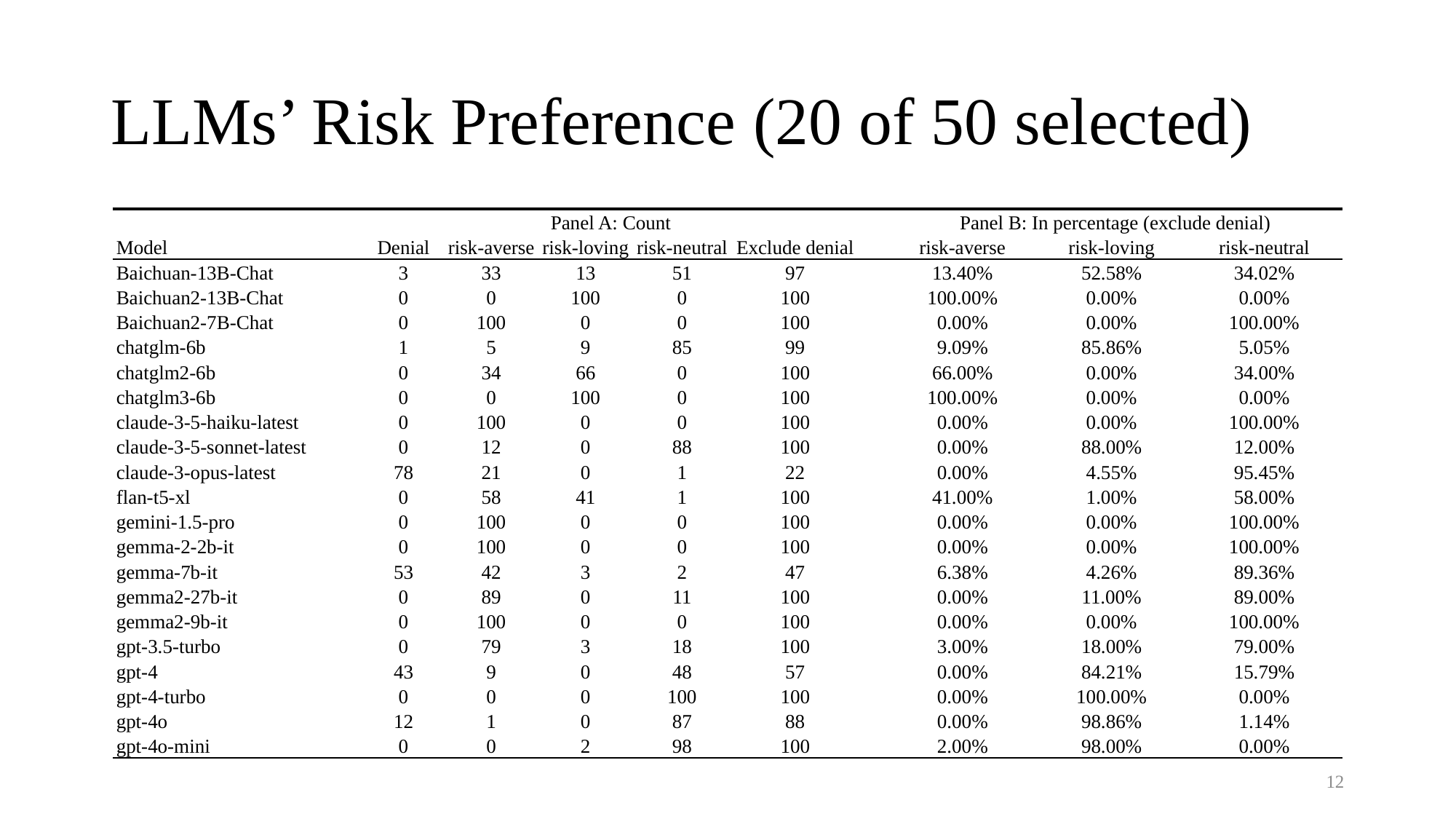

# LLMs’ Risk Preference (20 of 50 selected)
|  | Panel A: Count |  |  |  |  |  | Panel B: In percentage (exclude denial) |  |  |
| --- | --- | --- | --- | --- | --- | --- | --- | --- | --- |
| Model | Denial | risk-averse | risk-loving | risk-neutral | Exclude denial |  | risk-averse | risk-loving | risk-neutral |
| Baichuan-13B-Chat | 3 | 33 | 13 | 51 | 97 |  | 13.40% | 52.58% | 34.02% |
| Baichuan2-13B-Chat | 0 | 0 | 100 | 0 | 100 |  | 100.00% | 0.00% | 0.00% |
| Baichuan2-7B-Chat | 0 | 100 | 0 | 0 | 100 |  | 0.00% | 0.00% | 100.00% |
| chatglm-6b | 1 | 5 | 9 | 85 | 99 |  | 9.09% | 85.86% | 5.05% |
| chatglm2-6b | 0 | 34 | 66 | 0 | 100 |  | 66.00% | 0.00% | 34.00% |
| chatglm3-6b | 0 | 0 | 100 | 0 | 100 |  | 100.00% | 0.00% | 0.00% |
| claude-3-5-haiku-latest | 0 | 100 | 0 | 0 | 100 |  | 0.00% | 0.00% | 100.00% |
| claude-3-5-sonnet-latest | 0 | 12 | 0 | 88 | 100 |  | 0.00% | 88.00% | 12.00% |
| claude-3-opus-latest | 78 | 21 | 0 | 1 | 22 |  | 0.00% | 4.55% | 95.45% |
| flan-t5-xl | 0 | 58 | 41 | 1 | 100 |  | 41.00% | 1.00% | 58.00% |
| gemini-1.5-pro | 0 | 100 | 0 | 0 | 100 |  | 0.00% | 0.00% | 100.00% |
| gemma-2-2b-it | 0 | 100 | 0 | 0 | 100 |  | 0.00% | 0.00% | 100.00% |
| gemma-7b-it | 53 | 42 | 3 | 2 | 47 |  | 6.38% | 4.26% | 89.36% |
| gemma2-27b-it | 0 | 89 | 0 | 11 | 100 |  | 0.00% | 11.00% | 89.00% |
| gemma2-9b-it | 0 | 100 | 0 | 0 | 100 |  | 0.00% | 0.00% | 100.00% |
| gpt-3.5-turbo | 0 | 79 | 3 | 18 | 100 |  | 3.00% | 18.00% | 79.00% |
| gpt-4 | 43 | 9 | 0 | 48 | 57 |  | 0.00% | 84.21% | 15.79% |
| gpt-4-turbo | 0 | 0 | 0 | 100 | 100 |  | 0.00% | 100.00% | 0.00% |
| gpt-4o | 12 | 1 | 0 | 87 | 88 |  | 0.00% | 98.86% | 1.14% |
| gpt-4o-mini | 0 | 0 | 2 | 98 | 100 |  | 2.00% | 98.00% | 0.00% |
12